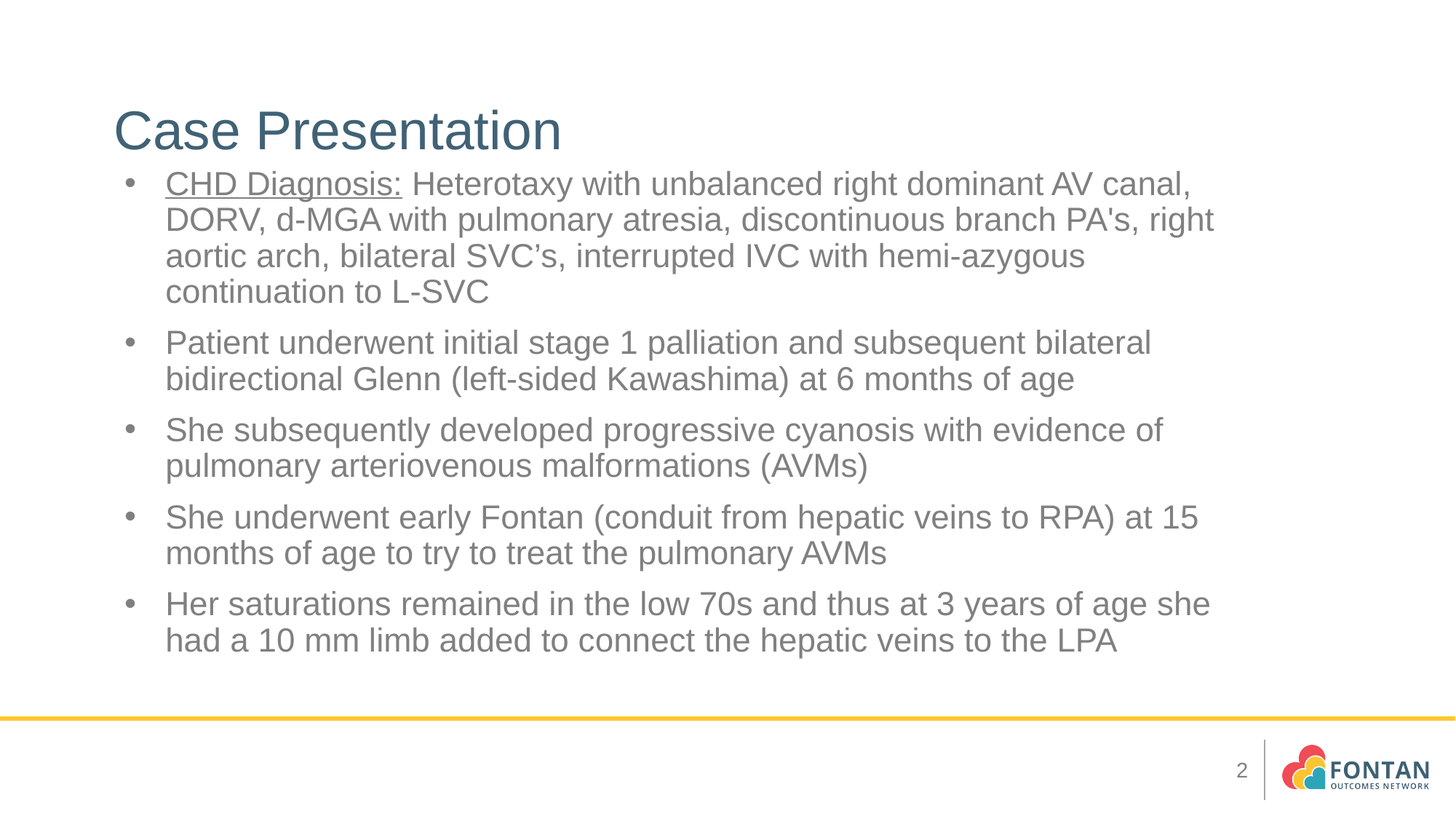

# Case Presentation
CHD Diagnosis: Heterotaxy with unbalanced right dominant AV canal, DORV, d-MGA with pulmonary atresia, discontinuous branch PA's, right aortic arch, bilateral SVC’s, interrupted IVC with hemi-azygous continuation to L-SVC
Patient underwent initial stage 1 palliation and subsequent bilateral bidirectional Glenn (left-sided Kawashima) at 6 months of age
She subsequently developed progressive cyanosis with evidence of pulmonary arteriovenous malformations (AVMs)
She underwent early Fontan (conduit from hepatic veins to RPA) at 15 months of age to try to treat the pulmonary AVMs
Her saturations remained in the low 70s and thus at 3 years of age she had a 10 mm limb added to connect the hepatic veins to the LPA

2